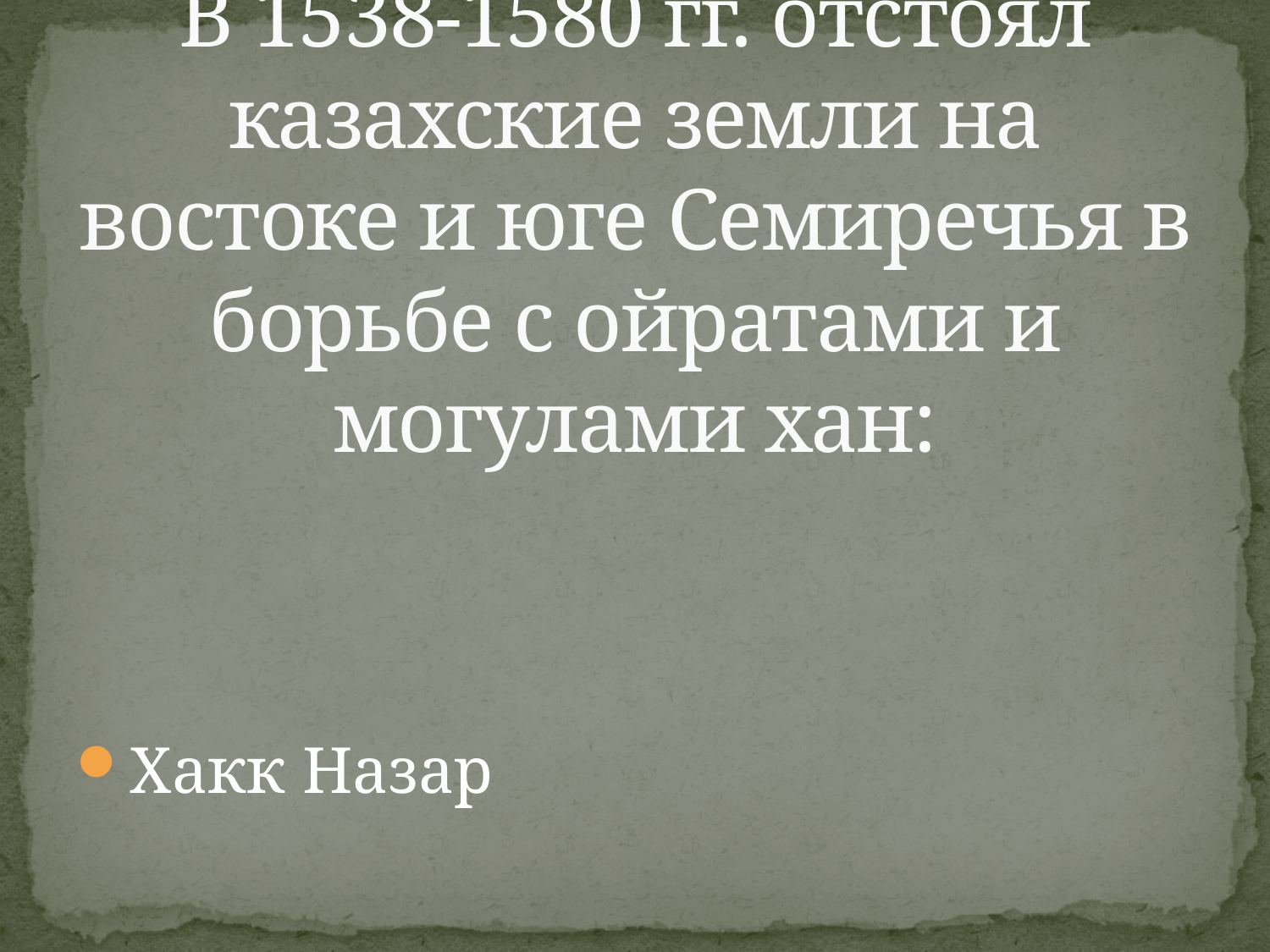

# В 1538-1580 гг. отстоял казахские земли на востоке и юге Семиречья в борьбе с ойратами и могулами хан:
Хакк Назар